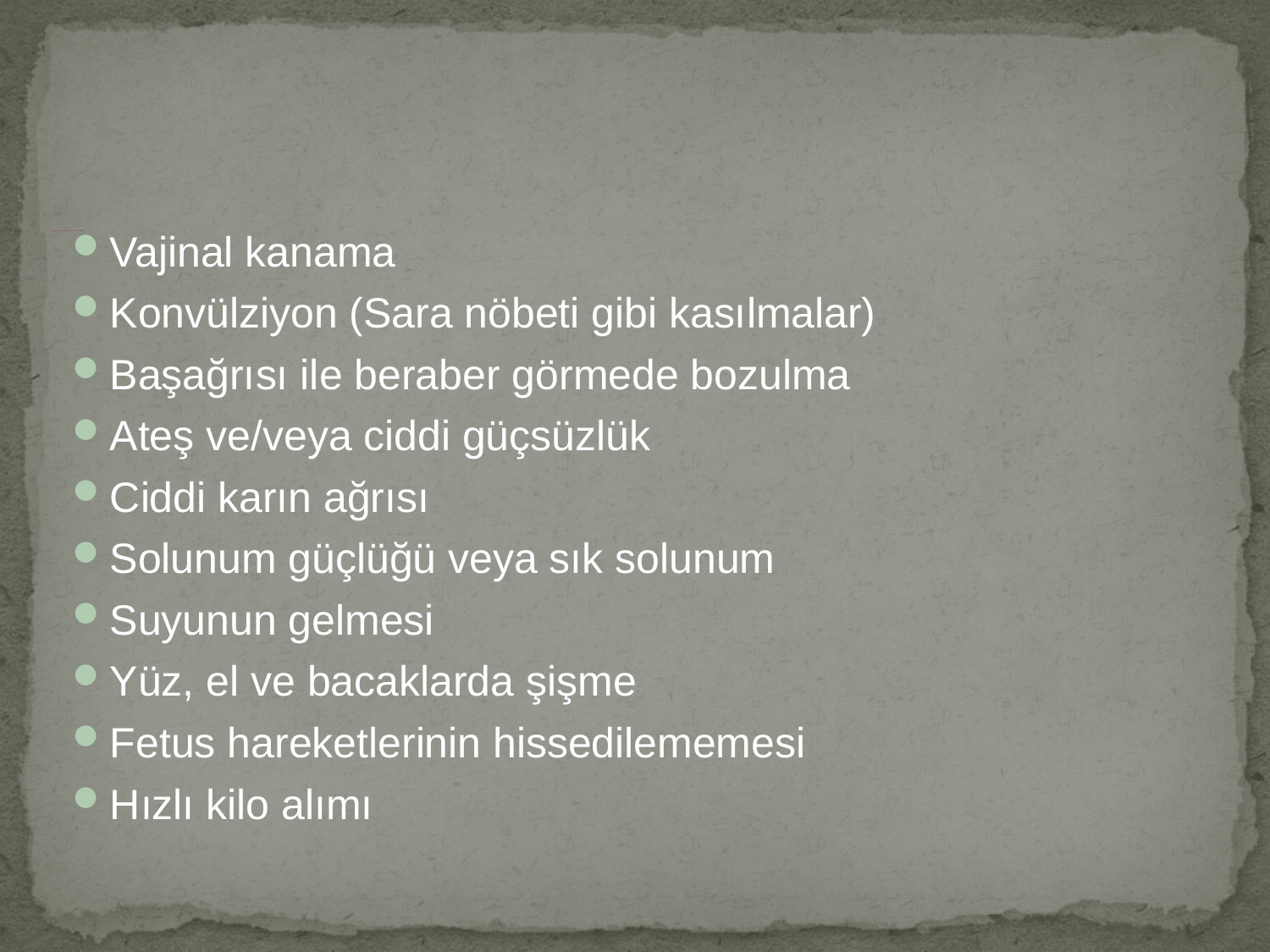

Gebelikte tehlike işaretleri:
Vajinal kanama
Konvülziyon (Sara nöbeti gibi kasılmalar)
Başağrısı ile beraber görmede bozulma
Ateş ve/veya ciddi güçsüzlük
Ciddi karın ağrısı
Solunum güçlüğü veya sık solunum
Suyunun gelmesi
Yüz, el ve bacaklarda şişme
Fetus hareketlerinin hissedilememesi
Hızlı kilo alımı